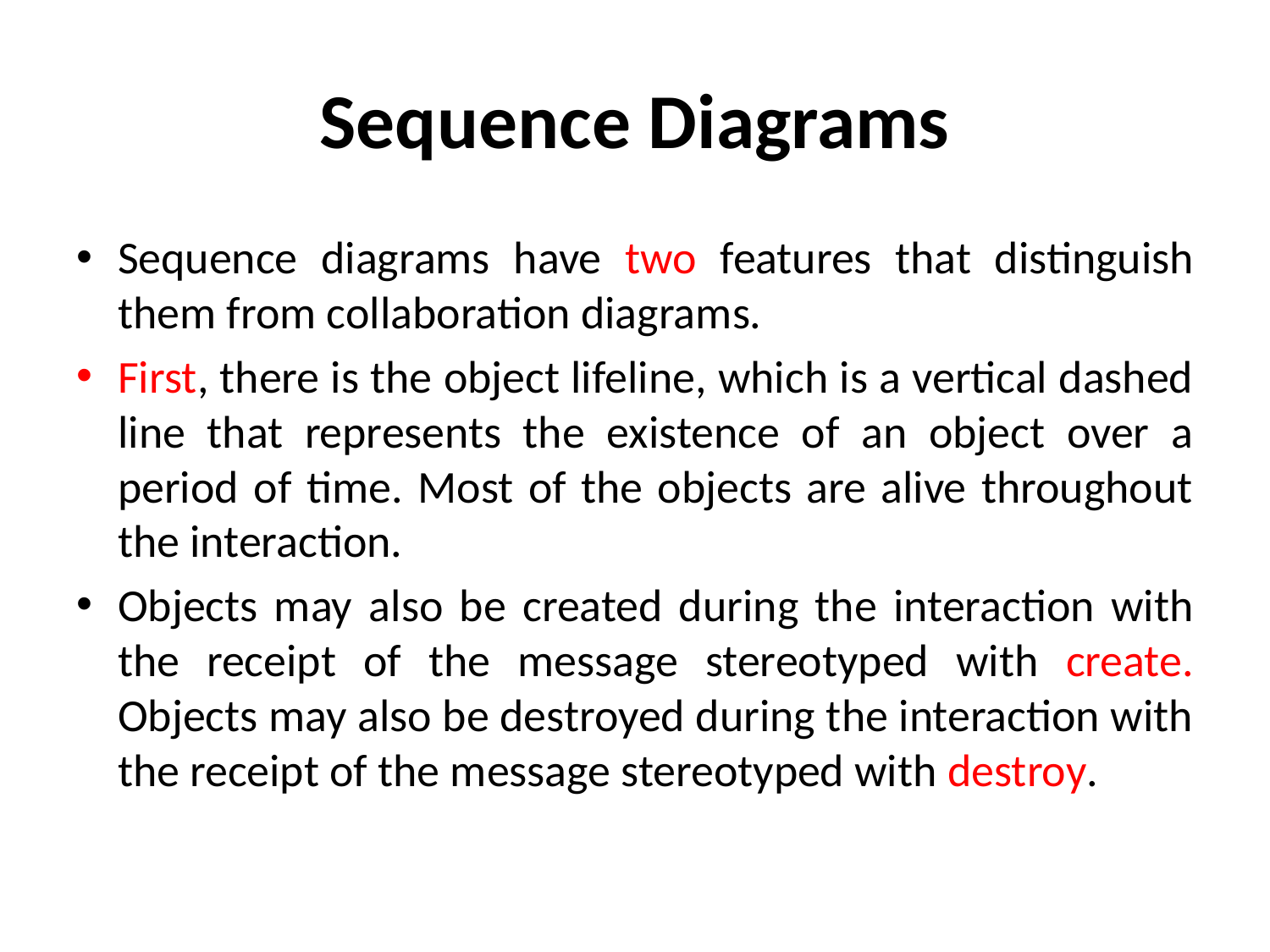

# Sequence Diagrams
Sequence diagrams have two features that distinguish them from collaboration diagrams.
First, there is the object lifeline, which is a vertical dashed line that represents the existence of an object over a period of time. Most of the objects are alive throughout the interaction.
Objects may also be created during the interaction with the receipt of the message stereotyped with create. Objects may also be destroyed during the interaction with the receipt of the message stereotyped with destroy.